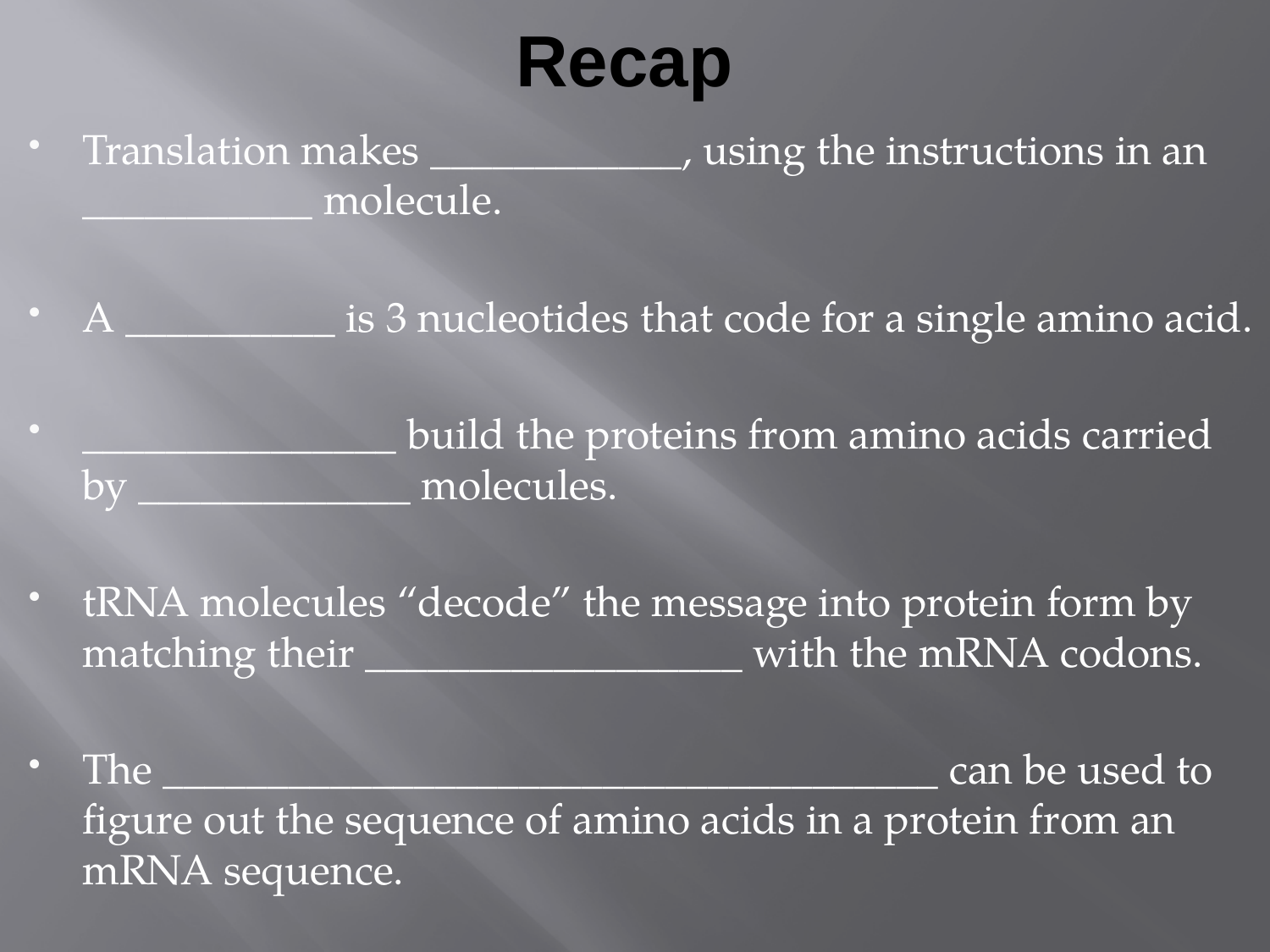

# Recap
Translation makes ____________, using the instructions in an ___________ molecule.

A __________ is 3 nucleotides that code for a single amino acid.

_______________ build the proteins from amino acids carried by _____________ molecules.

tRNA molecules “decode” the message into protein form by matching their __________________ with the mRNA codons.

The _____________________________________ can be used to figure out the sequence of amino acids in a protein from an mRNA sequence.